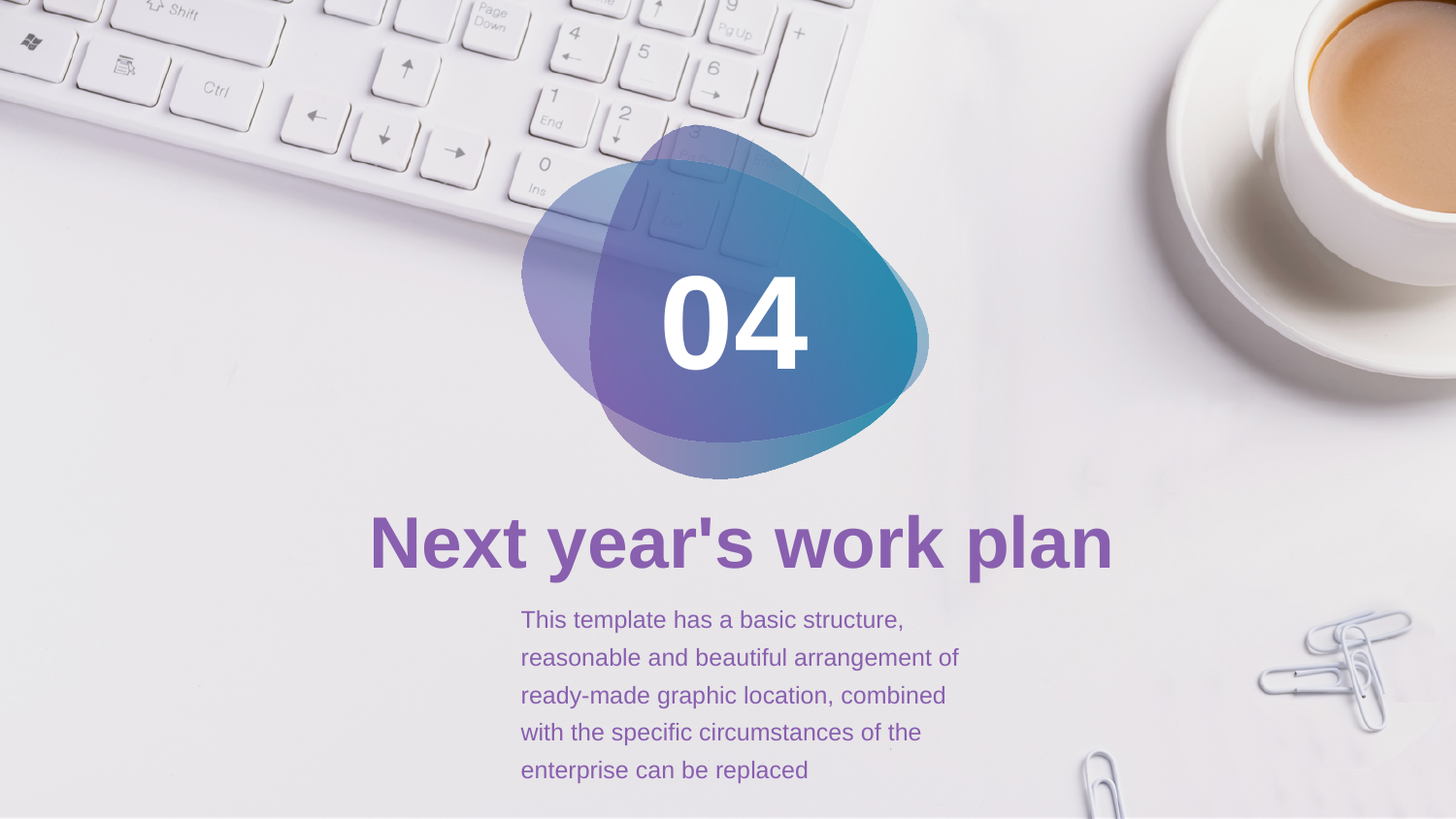

04
Next year's work plan
This template has a basic structure, reasonable and beautiful arrangement of ready-made graphic location, combined with the specific circumstances of the enterprise can be replaced